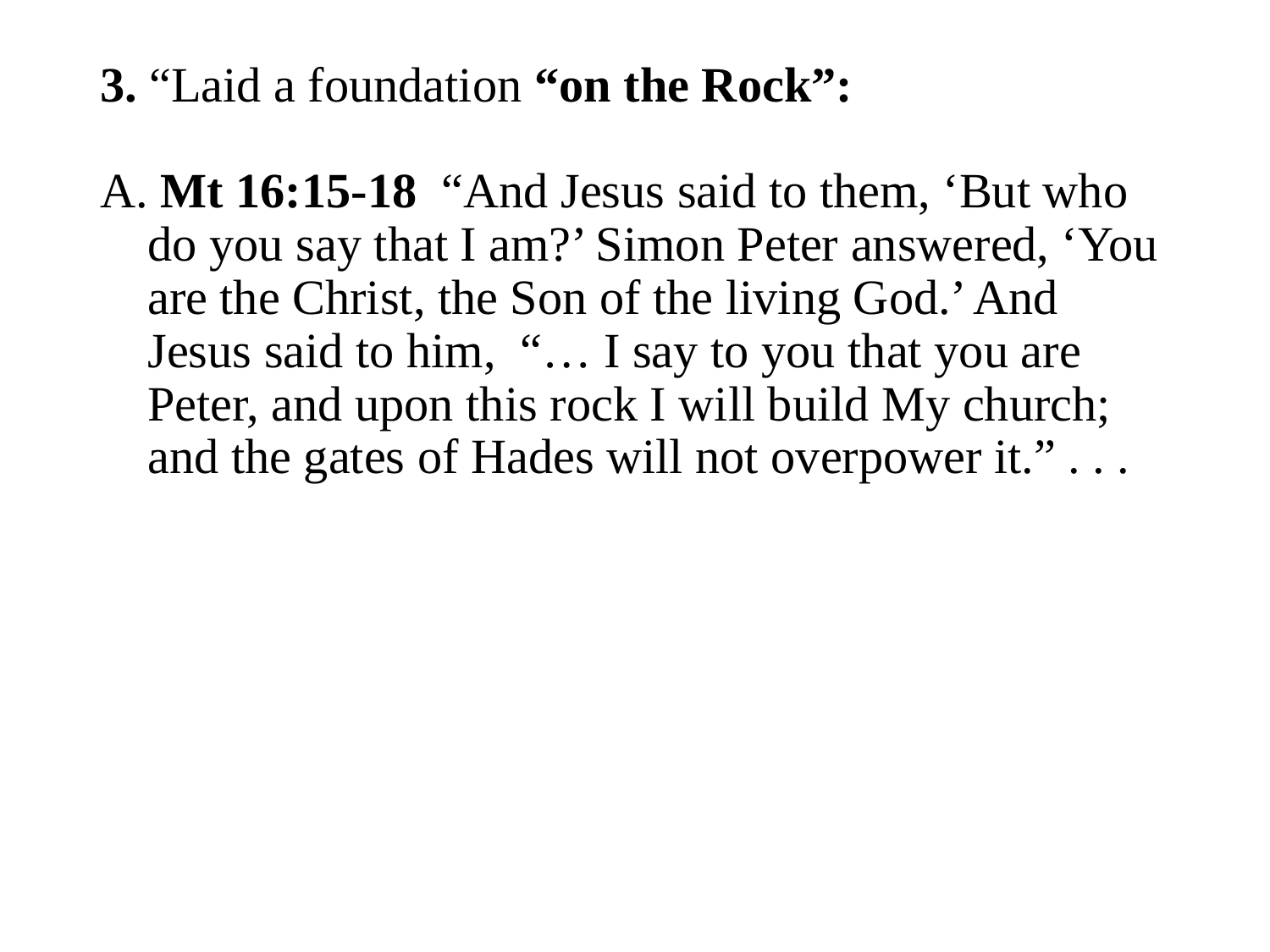

#
3. “Laid a foundation “on the Rock”:

 Mt 16:15-18  “And Jesus said to them, ‘But who do you say that I am?’ Simon Peter answered, ‘You are the Christ, the Son of the living God.’ And Jesus said to him,  “… I say to you that you are Peter, and upon this rock I will build My church; and the gates of Hades will not overpower it.” . . .